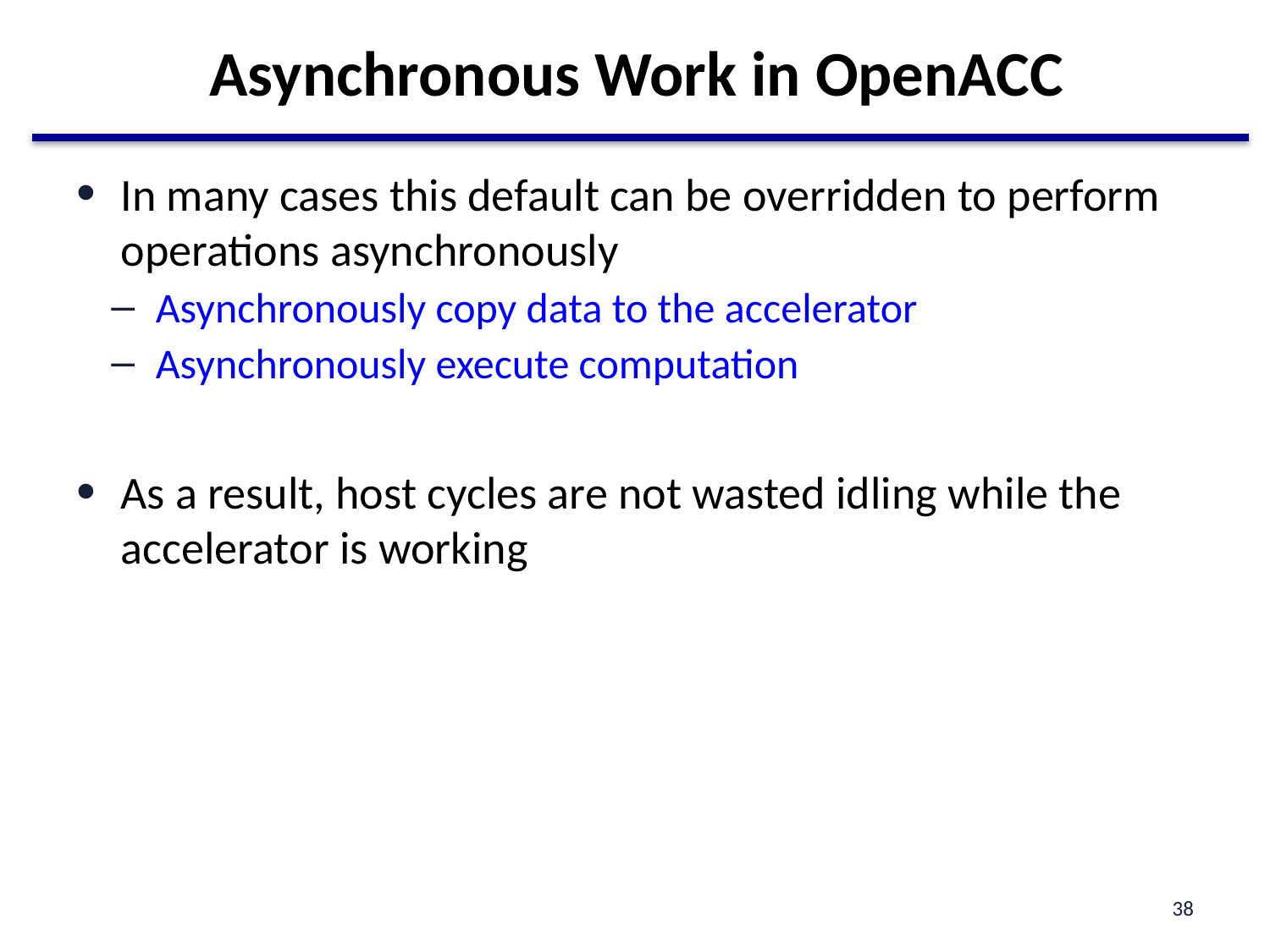

# Asynchronous Work in OpenACC
In many cases this default can be overridden to perform operations asynchronously
Asynchronously copy data to the accelerator
Asynchronously execute computation

As a result, host cycles are not wasted idling while the accelerator is working
38